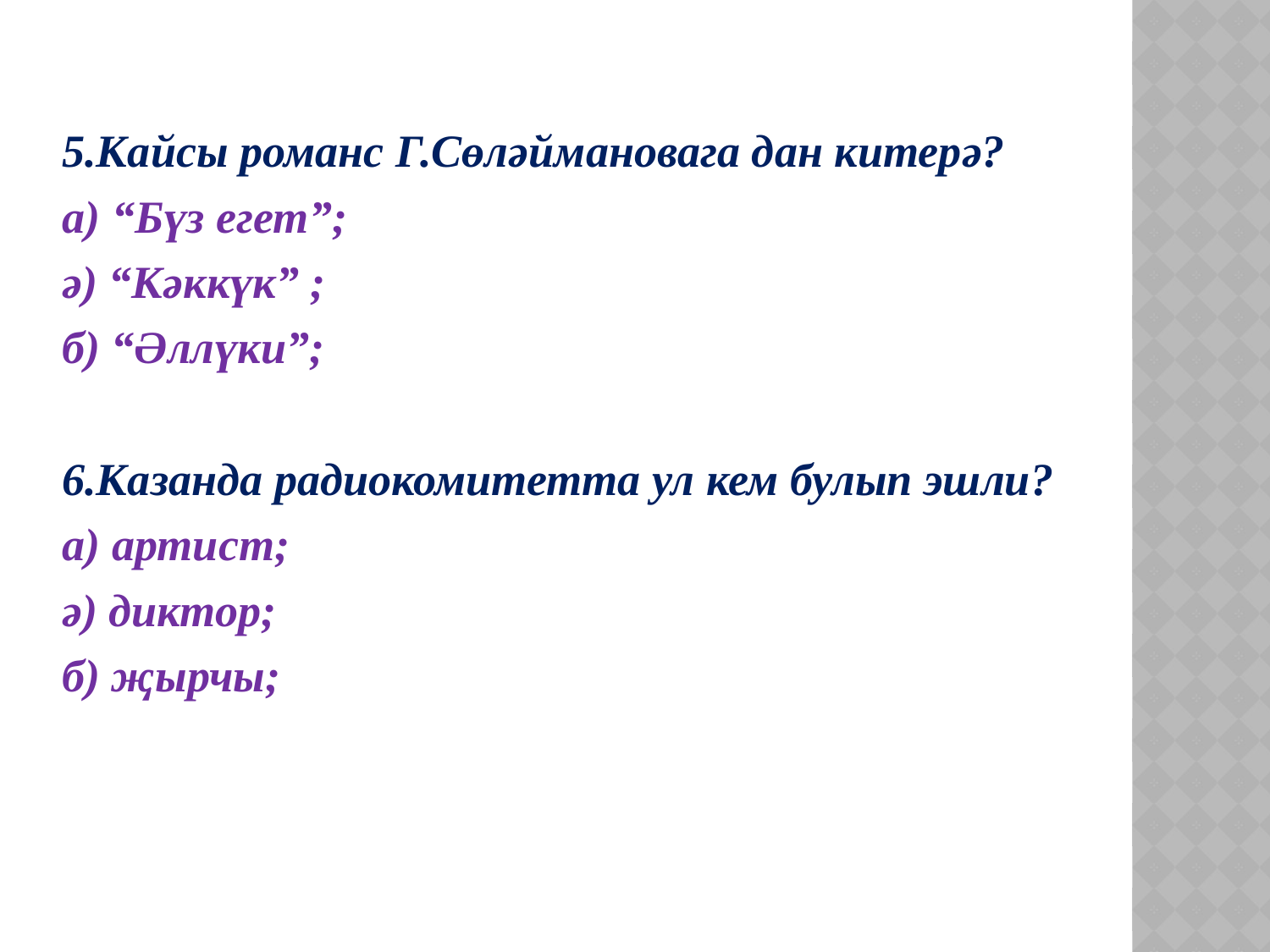

#

5.Кайсы романс Г.Сөләймановага дан китерә?
а) “Бүз егет”;
ә) “Кәккүк” ;
б) “Әллүки”;

6.Казанда радиокомитетта ул кем булып эшли?
а) артист;
ә) диктор;
б) җырчы;